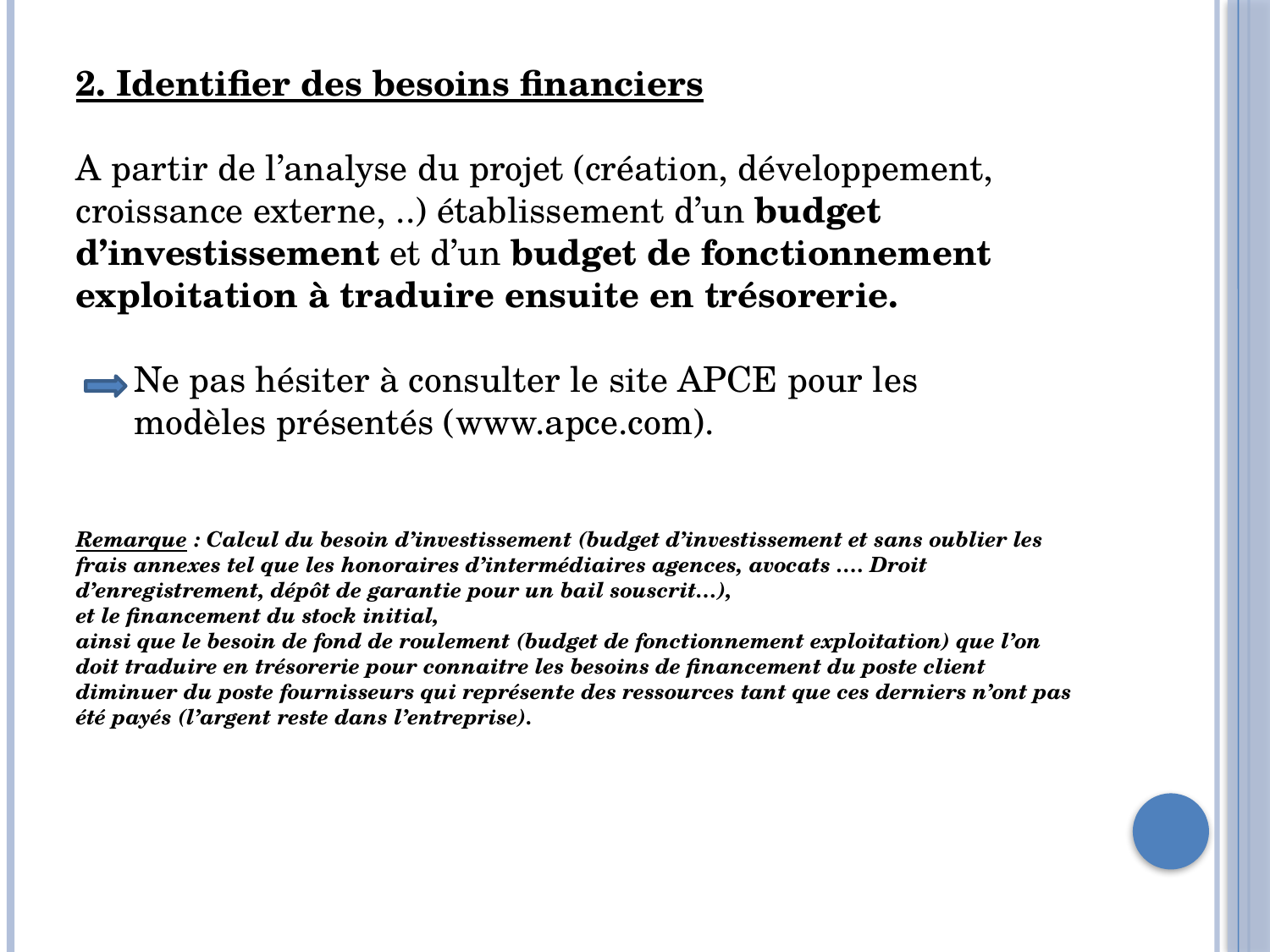

# 2. Identifier des besoins financiers A partir de l’analyse du projet (création, développement, croissance externe, ..) établissement d’un budget d’investissement et d’un budget de fonctionnement exploitation à traduire ensuite en trésorerie.   Ne pas hésiter à consulter le site APCE pour les modèles présentés (www.apce.com).   Remarque : Calcul du besoin d’investissement (budget d’investissement et sans oublier les frais annexes tel que les honoraires d’intermédiaires agences, avocats …. Droit d’enregistrement, dépôt de garantie pour un bail souscrit…), et le financement du stock initial, ainsi que le besoin de fond de roulement (budget de fonctionnement exploitation) que l’on doit traduire en trésorerie pour connaitre les besoins de financement du poste client diminuer du poste fournisseurs qui représente des ressources tant que ces derniers n’ont pas été payés (l’argent reste dans l’entreprise).